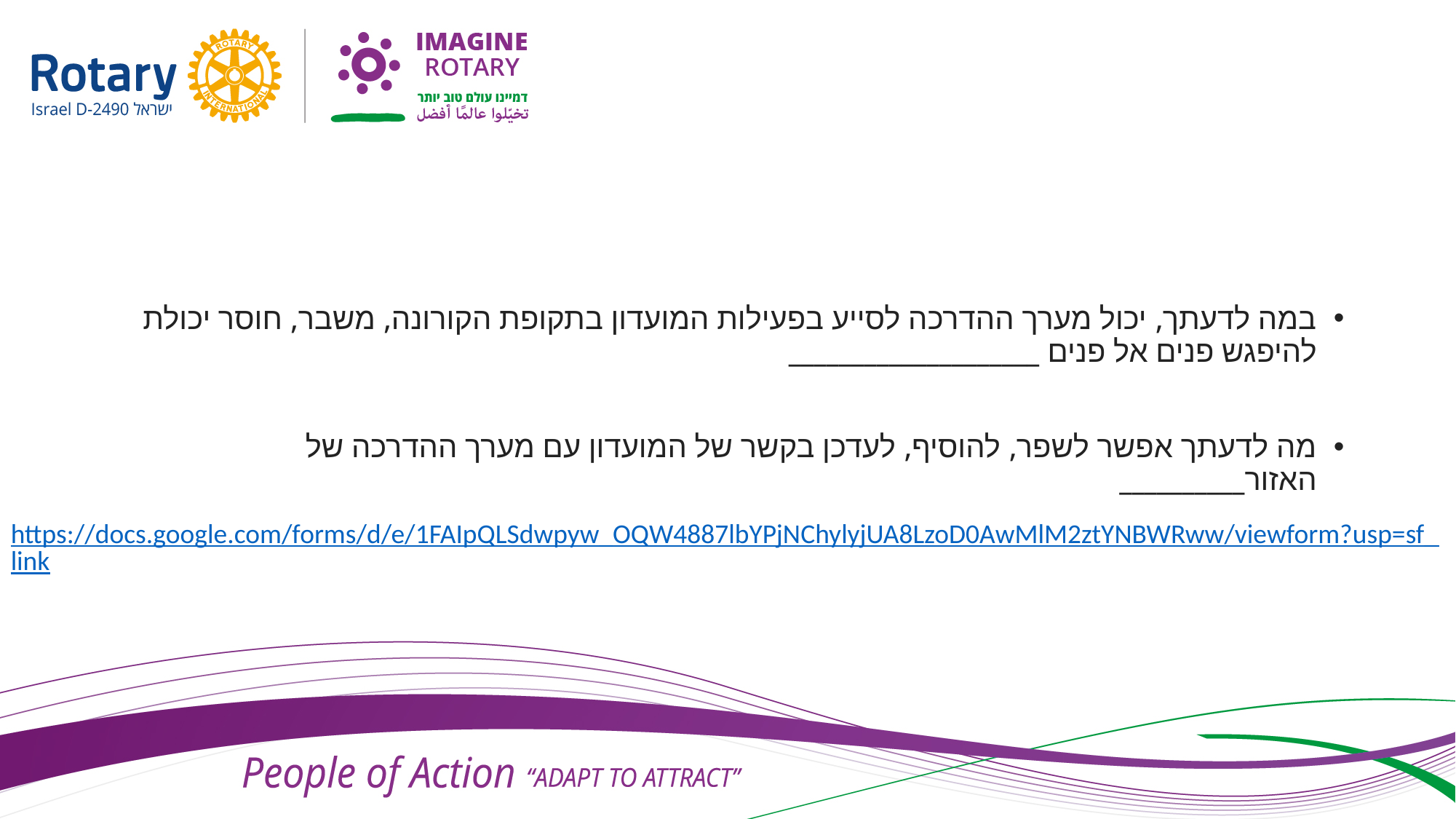

#

במה לדעתך, יכול מערך ההדרכה לסייע בפעילות המועדון בתקופת הקורונה, משבר, חוסר יכולת להיפגש פנים אל פנים ____________________

מה לדעתך אפשר לשפר, להוסיף, לעדכן בקשר של המועדון עם מערך ההדרכה של האזור__________

https://docs.google.com/forms/d/e/1FAIpQLSdwpyw_OQW4887lbYPjNChylyjUA8LzoD0AwMlM2ztYNBWRww/viewform?usp=sf_link